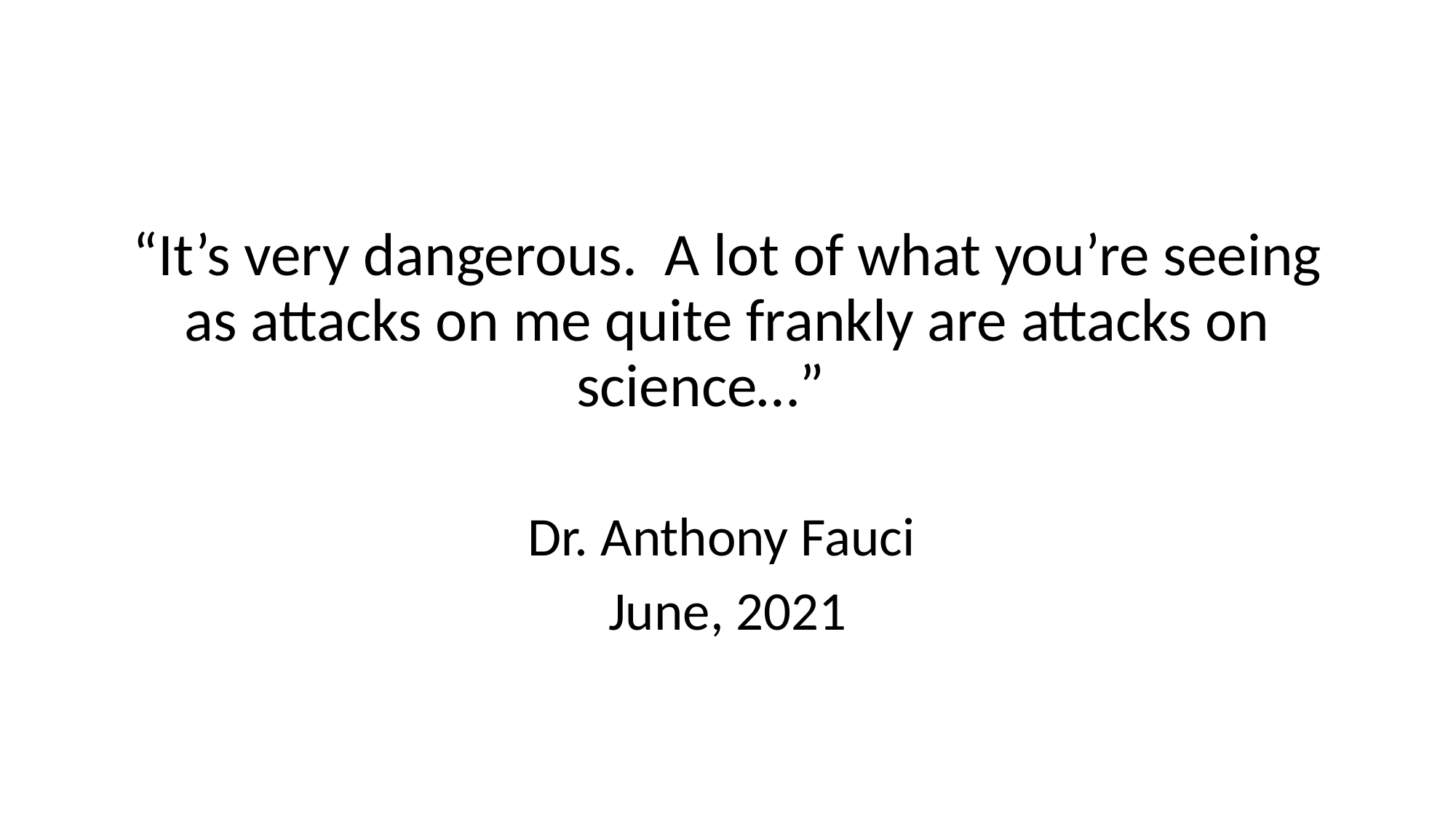

“It’s very dangerous.  A lot of what you’re seeing as attacks on me quite frankly are attacks on science…”

Dr. Anthony Fauci
June, 2021